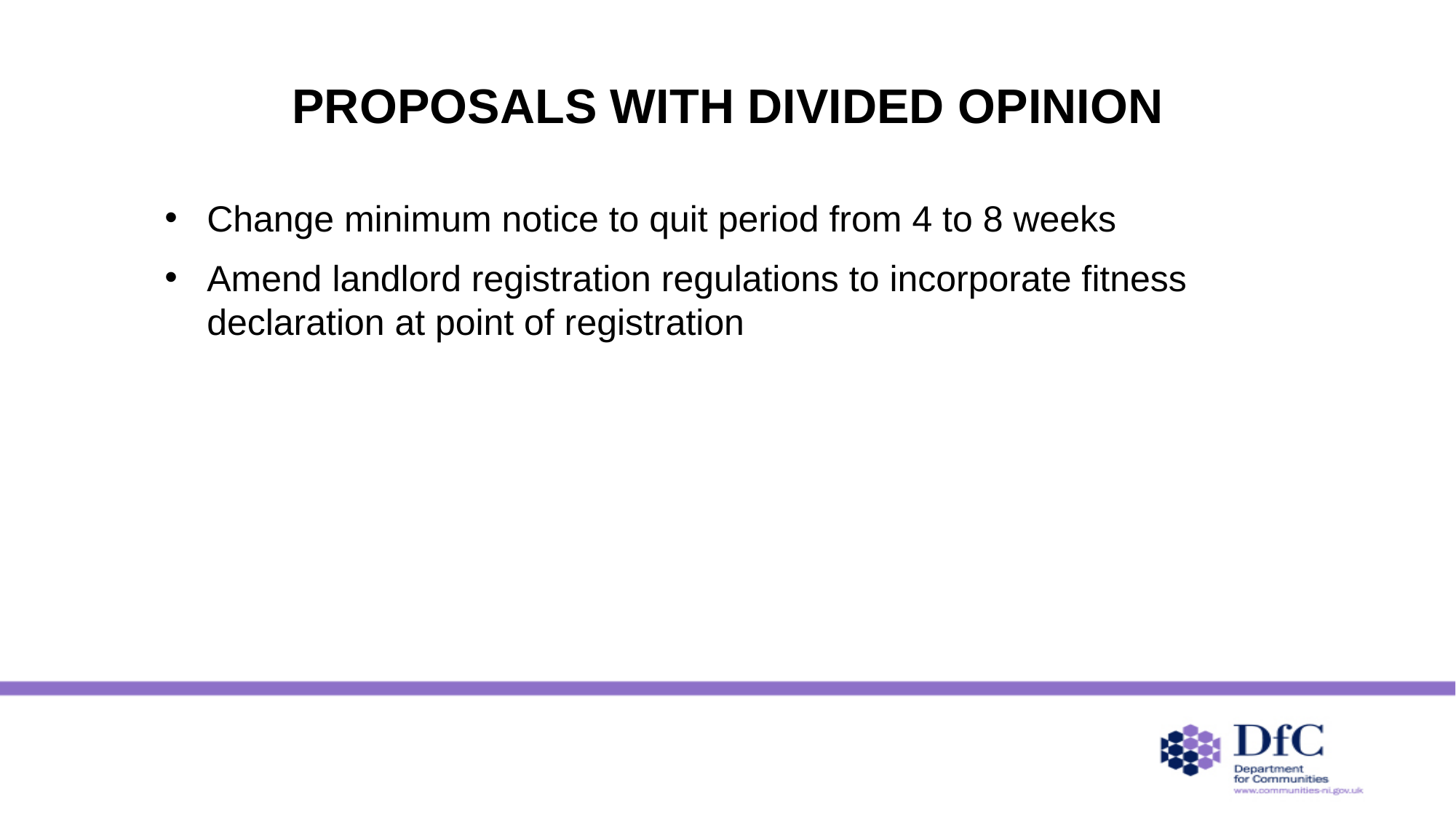

# PROPOSALS WITH DIVIDED OPINION
Change minimum notice to quit period from 4 to 8 weeks
Amend landlord registration regulations to incorporate fitness declaration at point of registration